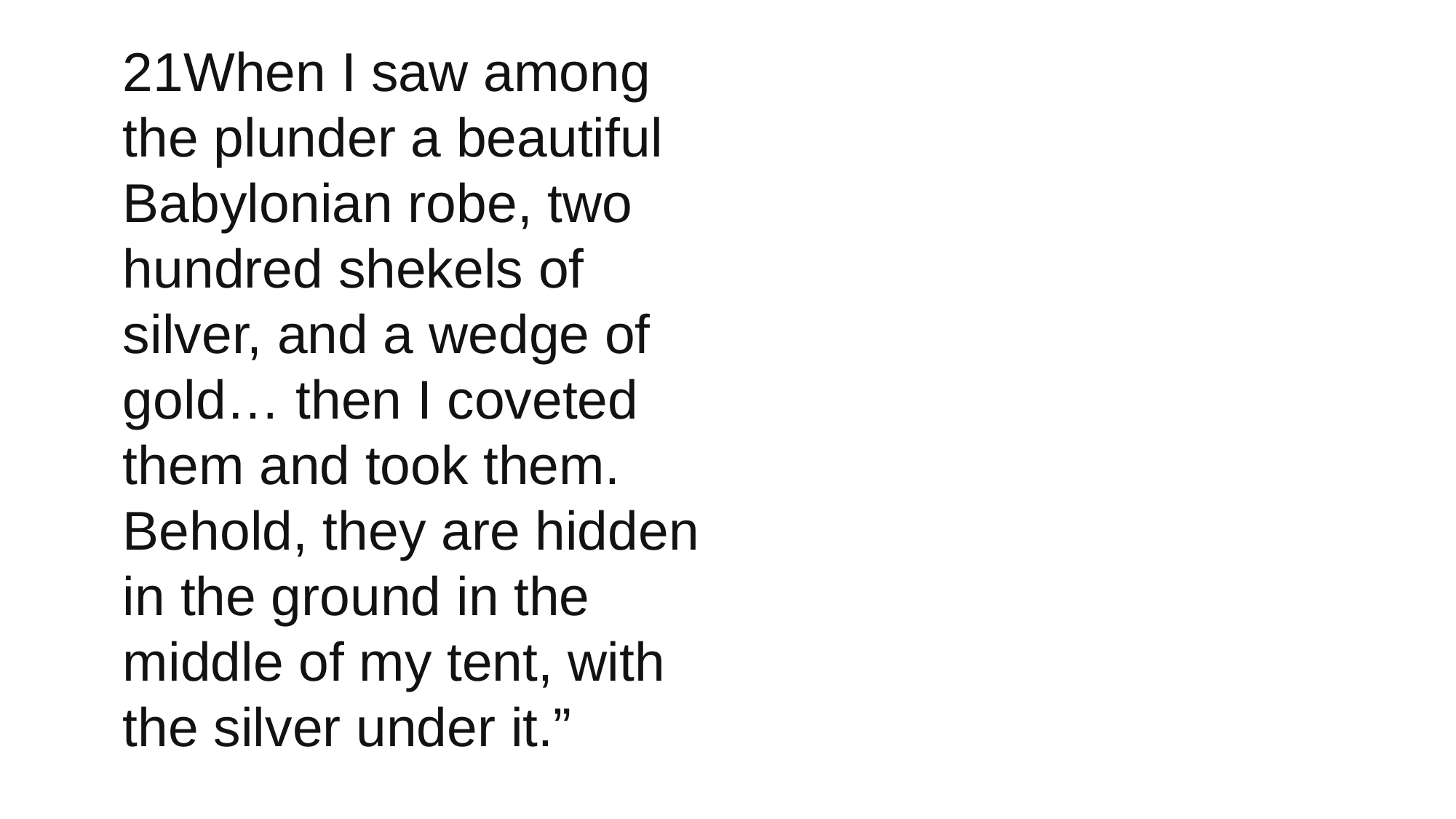

21When I saw among the plunder a beautiful Babylonian robe, two hundred shekels of silver, and a wedge of gold… then I coveted them and took them. Behold, they are hidden in the ground in the middle of my tent, with the silver under it.”